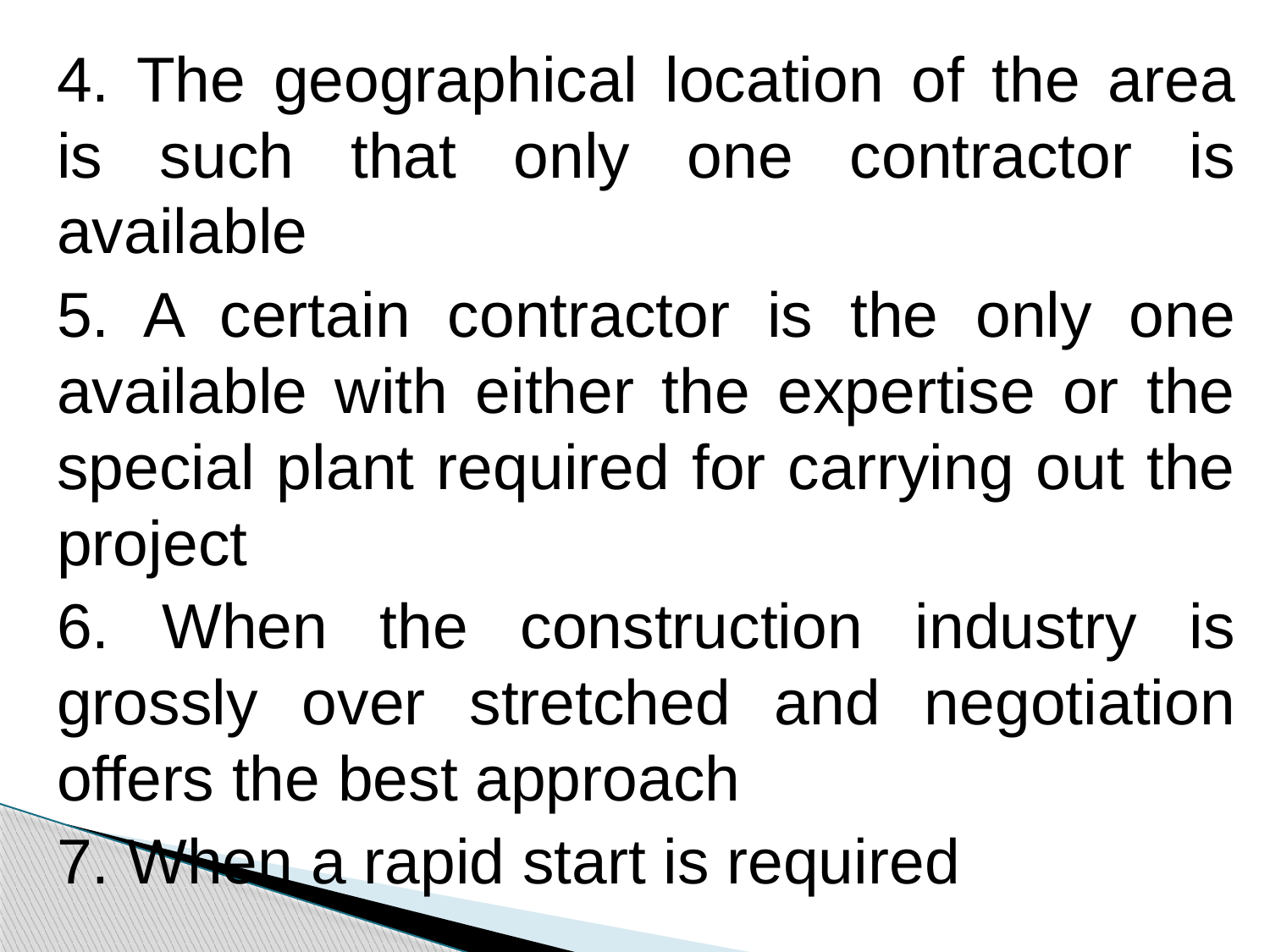

4. The geographical location of the area is such that only one contractor is available
5. A certain contractor is the only one available with either the expertise or the special plant required for carrying out the project
6. When the construction industry is grossly over stretched and negotiation offers the best approach
7. When a rapid start is required